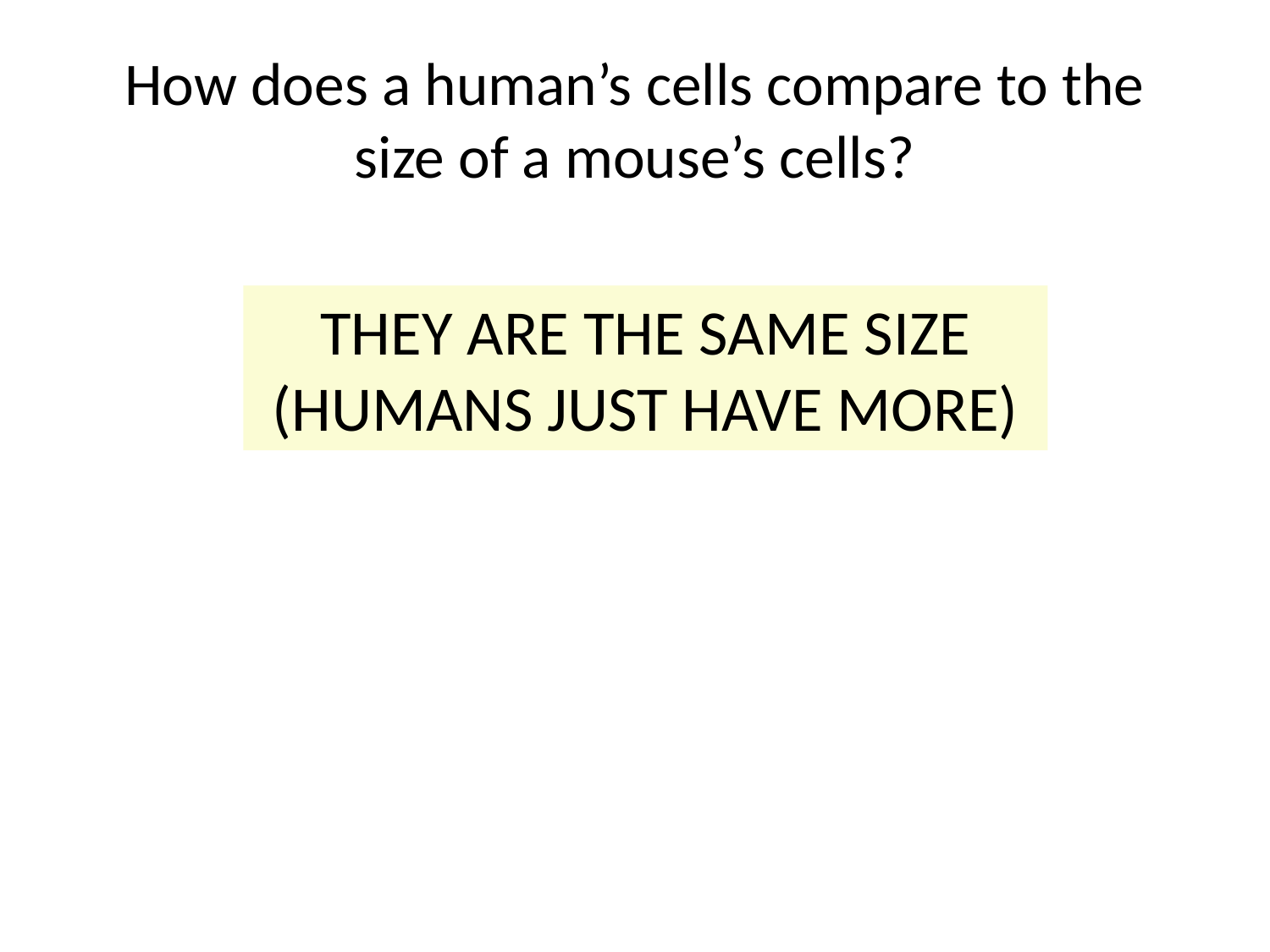

# How does a human’s cells compare to the size of a mouse’s cells?
THEY ARE THE SAME SIZE
(HUMANS JUST HAVE MORE)